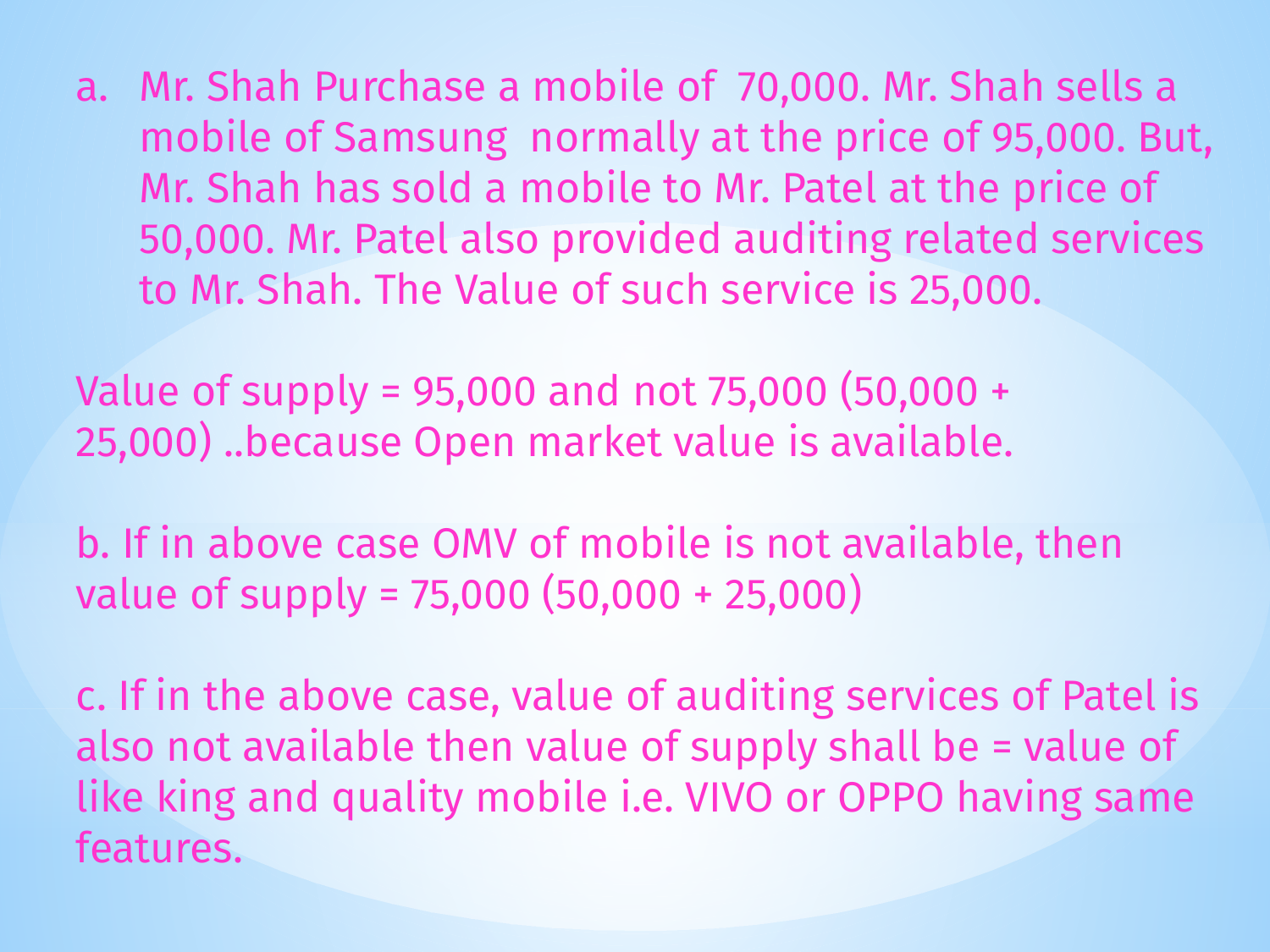

Mr. Shah Purchase a mobile of  70,000. Mr. Shah sells a mobile of Samsung  normally at the price of 95,000. But, Mr. Shah has sold a mobile to Mr. Patel at the price of 50,000. Mr. Patel also provided auditing related services to Mr. Shah. The Value of such service is 25,000.

Value of supply = 95,000 and not 75,000 (50,000 + 25,000) ..because Open market value is available.

b. If in above case OMV of mobile is not available, then value of supply = 75,000 (50,000 + 25,000)

c. If in the above case, value of auditing services of Patel is also not available then value of supply shall be = value of like king and quality mobile i.e. VIVO or OPPO having same features.